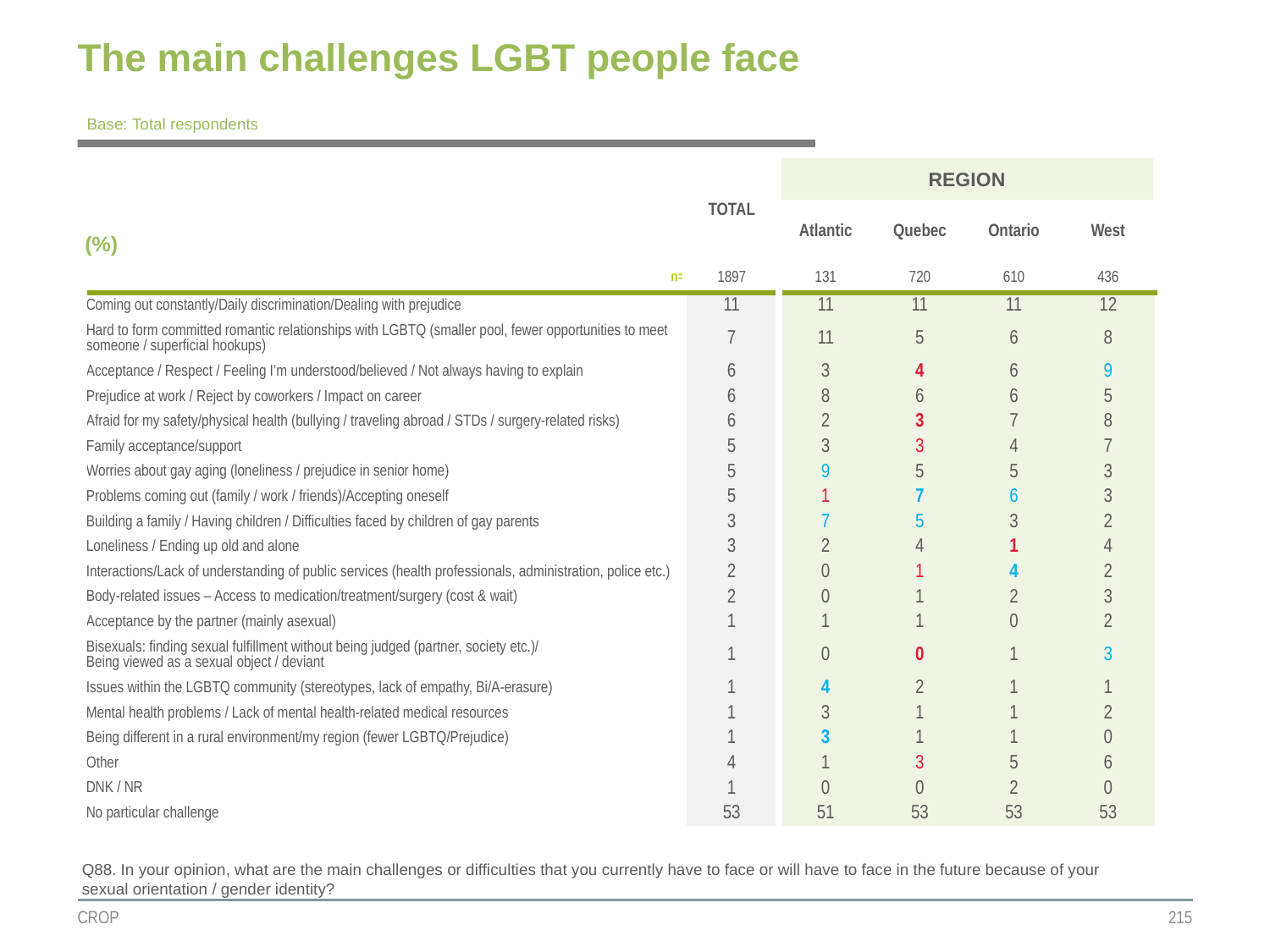

# The main challenges LGBT people face
Base: Total respondents
|  | TOTAL | REGION |  |  |  |
| --- | --- | --- | --- | --- | --- |
| (%) |  | Atlantic | Quebec | Ontario | West |
| n= | 1897 | 131 | 720 | 610 | 436 |
| Coming out constantly/Daily discrimination/Dealing with prejudice | 11 | 11 | 11 | 11 | 12 |
| Hard to form committed romantic relationships with LGBTQ (smaller pool, fewer opportunities to meet someone / superficial hookups) | 7 | 11 | 5 | 6 | 8 |
| Acceptance / Respect / Feeling I’m understood/believed / Not always having to explain | 6 | 3 | 4 | 6 | 9 |
| Prejudice at work / Reject by coworkers / Impact on career | 6 | 8 | 6 | 6 | 5 |
| Afraid for my safety/physical health (bullying / traveling abroad / STDs / surgery-related risks) | 6 | 2 | 3 | 7 | 8 |
| Family acceptance/support | 5 | 3 | 3 | 4 | 7 |
| Worries about gay aging (loneliness / prejudice in senior home) | 5 | 9 | 5 | 5 | 3 |
| Problems coming out (family / work / friends)/Accepting oneself | 5 | 1 | 7 | 6 | 3 |
| Building a family / Having children / Difficulties faced by children of gay parents | 3 | 7 | 5 | 3 | 2 |
| Loneliness / Ending up old and alone | 3 | 2 | 4 | 1 | 4 |
| Interactions/Lack of understanding of public services (health professionals, administration, police etc.) | 2 | 0 | 1 | 4 | 2 |
| Body-related issues – Access to medication/treatment/surgery (cost & wait) | 2 | 0 | 1 | 2 | 3 |
| Acceptance by the partner (mainly asexual) | 1 | 1 | 1 | 0 | 2 |
| Bisexuals: finding sexual fulfillment without being judged (partner, society etc.)/ Being viewed as a sexual object / deviant | 1 | 0 | 0 | 1 | 3 |
| Issues within the LGBTQ community (stereotypes, lack of empathy, Bi/A-erasure) | 1 | 4 | 2 | 1 | 1 |
| Mental health problems / Lack of mental health-related medical resources | 1 | 3 | 1 | 1 | 2 |
| Being different in a rural environment/my region (fewer LGBTQ/Prejudice) | 1 | 3 | 1 | 1 | 0 |
| Other | 4 | 1 | 3 | 5 | 6 |
| DNK / NR | 1 | 0 | 0 | 2 | 0 |
| No particular challenge | 53 | 51 | 53 | 53 | 53 |
Q88. In your opinion, what are the main challenges or difficulties that you currently have to face or will have to face in the future because of your sexual orientation / gender identity?
CROP
215